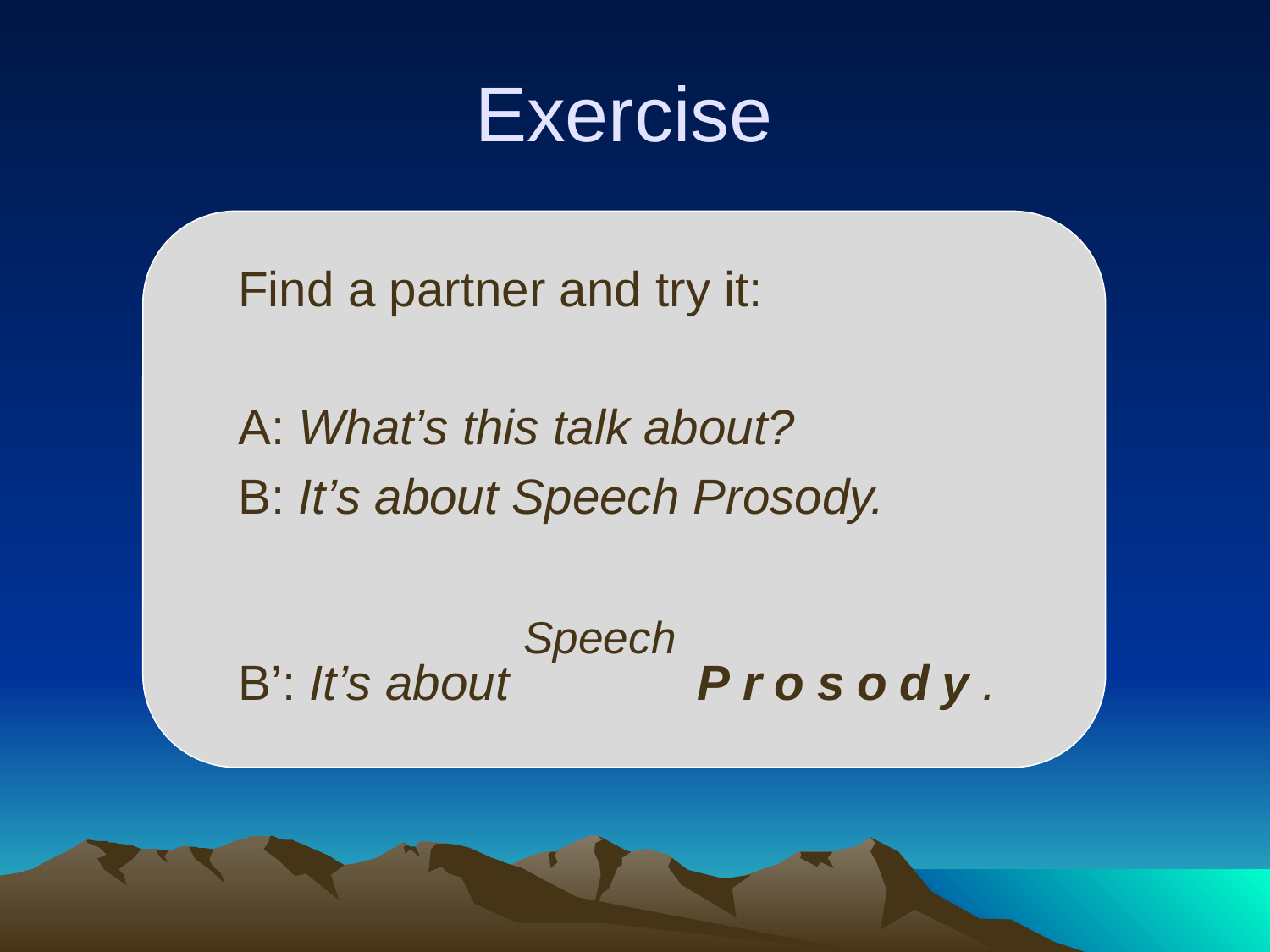

# Exercise

Find a partner and try it:

A: What’s this talk about?
B: It’s about Speech Prosody.

B’: It’s about Speech Prosody.